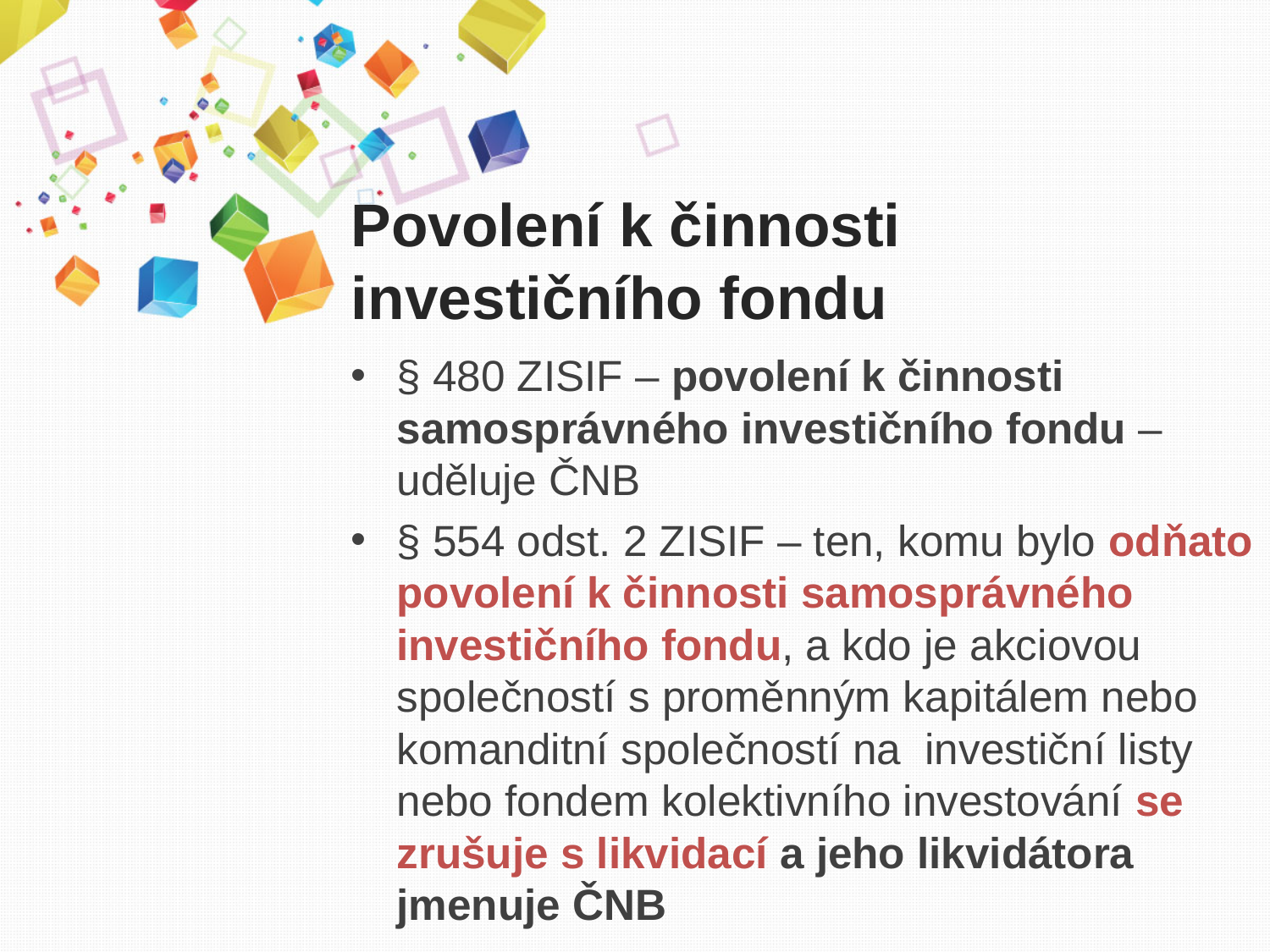

# Povolení k činnosti investičního fondu
§ 480 ZISIF – povolení k činnosti samosprávného investičního fondu – uděluje ČNB
§ 554 odst. 2 ZISIF – ten, komu bylo odňato povolení k činnosti samosprávného investičního fondu, a kdo je akciovou společností s proměnným kapitálem nebo komanditní společností na  investiční listy nebo fondem kolektivního investování se zrušuje s likvidací a jeho likvidátora jmenuje ČNB